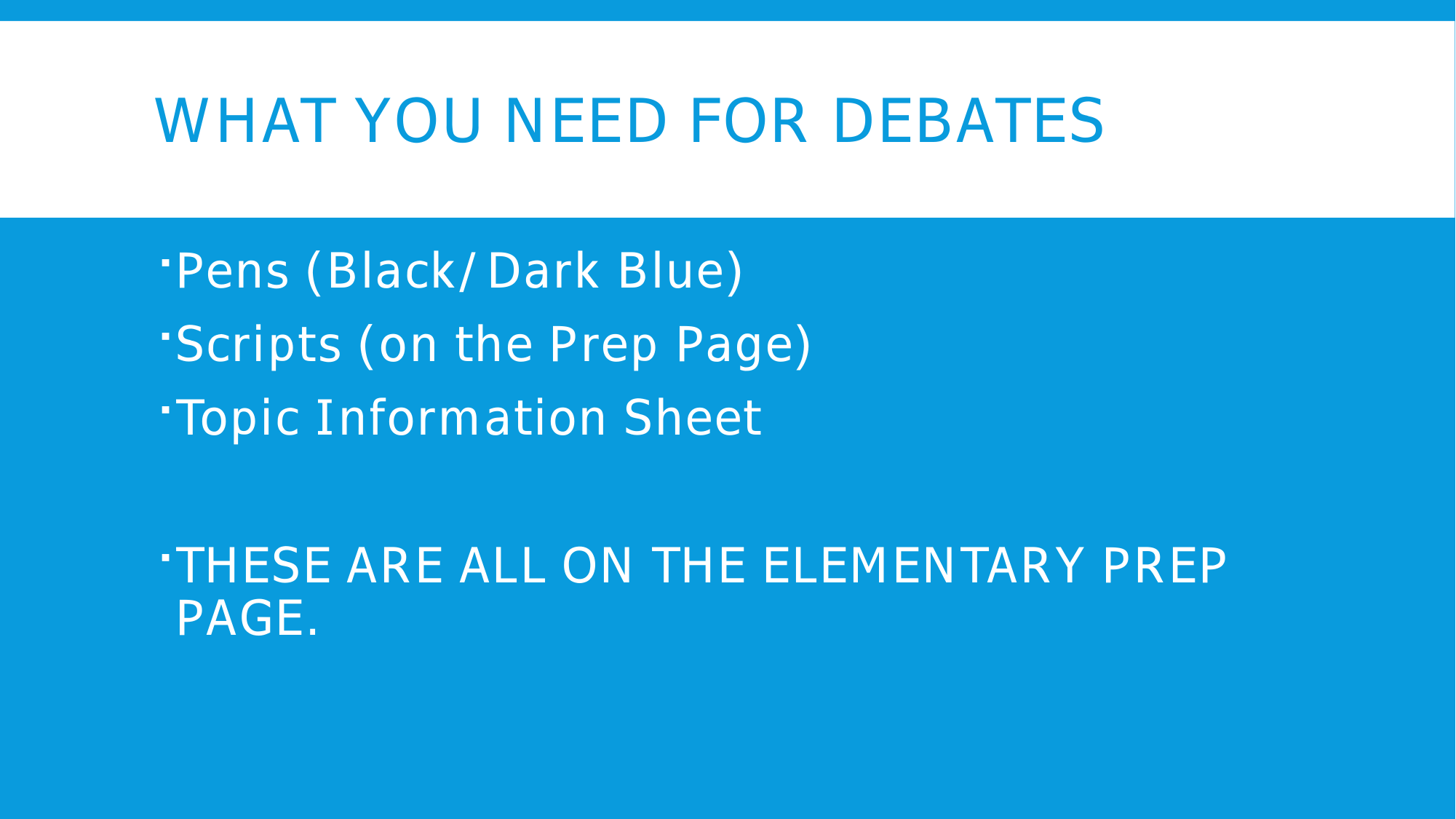

# What you need for debates
Pens (Black/Dark Blue)
Scripts (on the Prep Page)
Topic Information Sheet

THESE ARE ALL ON THE ELEMENTARY PREP PAGE.